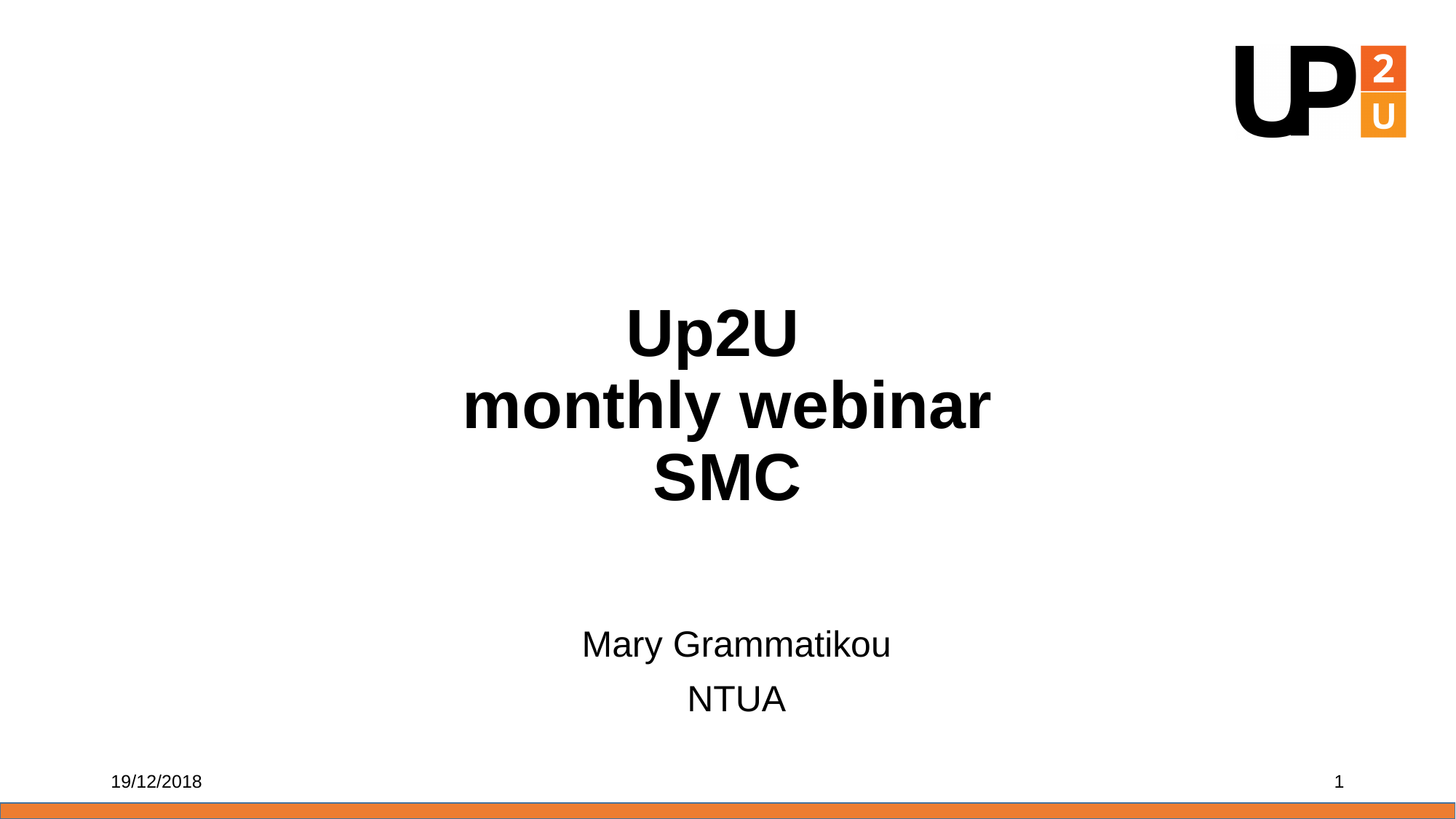

# Up2U monthly webinar SMC

Mary Grammatikou
NTUA
19/12/2018

1